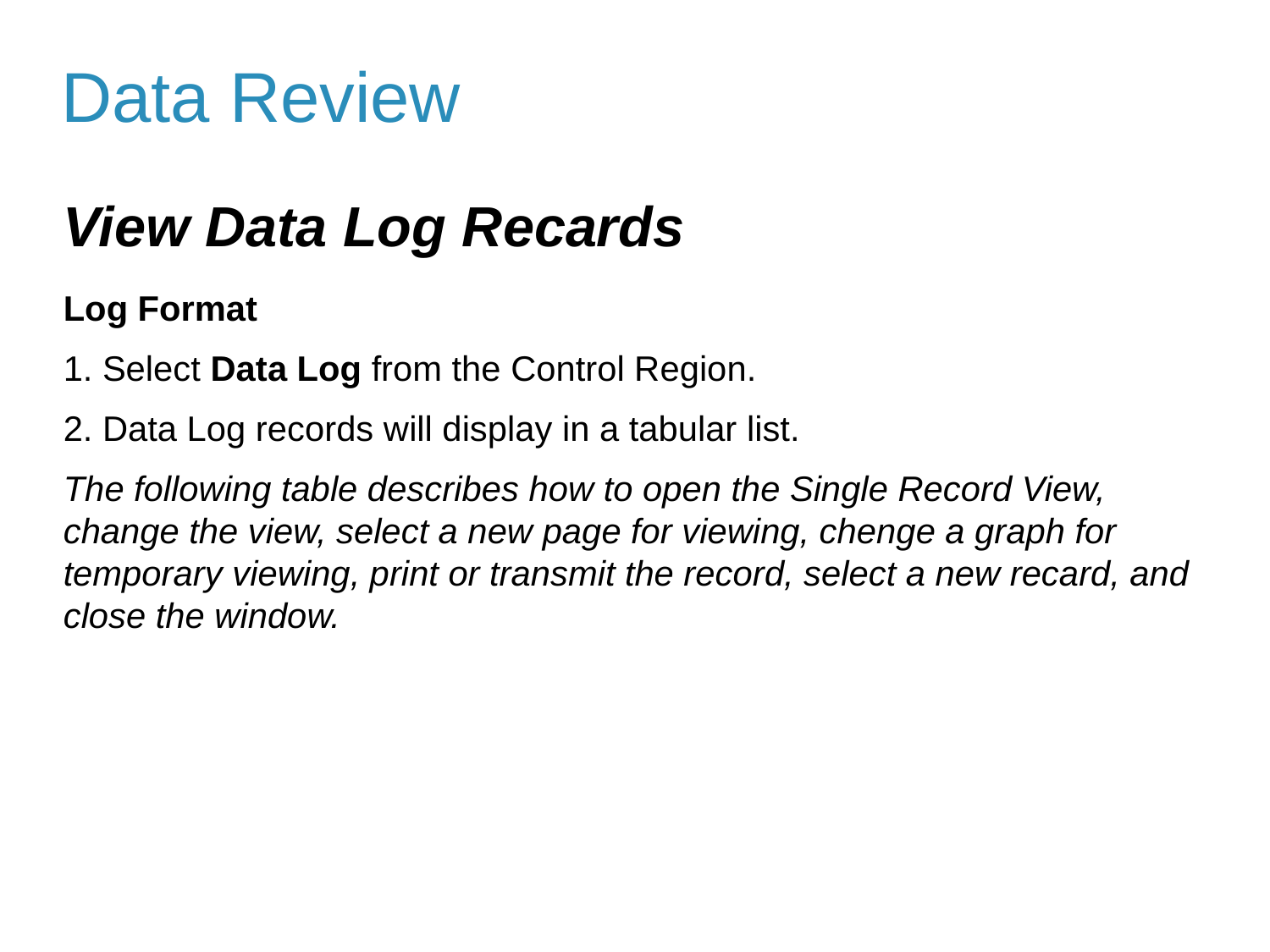

Data Review
View Data Log Recards
Log Format
1. Select Data Log from the Control Region.
2. Data Log records will display in a tabular list.
The following table describes how to open the Single Record View, change the view, select a new page for viewing, chenge a graph for temporary viewing, print or transmit the record, select a new recard, and close the window.